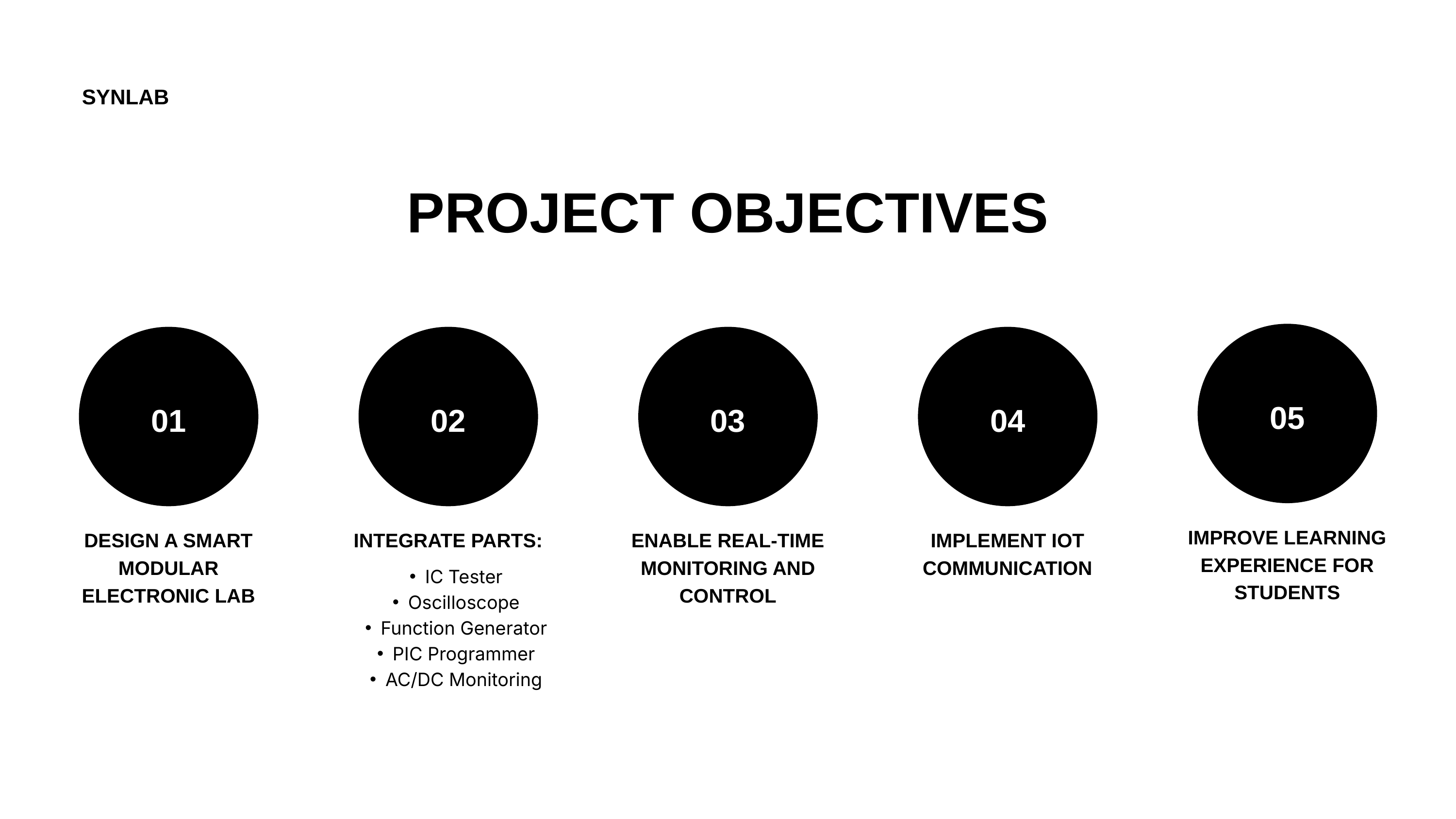

SYNLAB
PROJECT OBJECTIVES

05
IMPROVE LEARNING EXPERIENCE FOR STUDENTS

01
DESIGN A SMART MODULAR ELECTRONIC LAB

02
INTEGRATE PARTS:
IC Tester
Oscilloscope
Function Generator
PIC Programmer
AC/DC Monitoring

03
ENABLE REAL-TIME MONITORING AND CONTROL

04
IMPLEMENT IOT COMMUNICATION